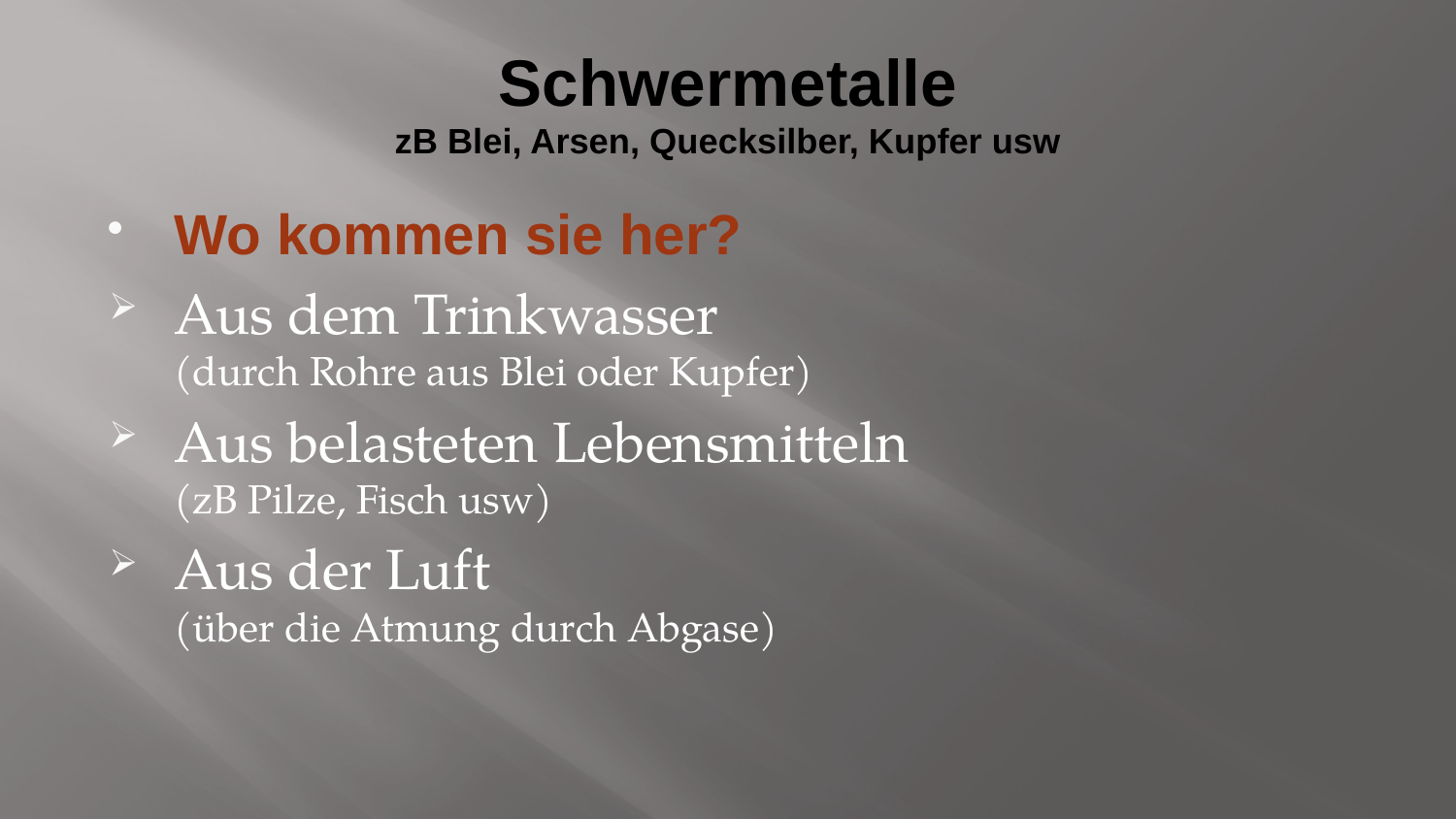

# Schwermetalle zB Blei, Arsen, Quecksilber, Kupfer usw
Wo kommen sie her?
Aus dem Trinkwasser
(durch Rohre aus Blei oder Kupfer)
Aus belasteten Lebensmitteln
(zB Pilze, Fisch usw)
Aus der Luft
(über die Atmung durch Abgase)